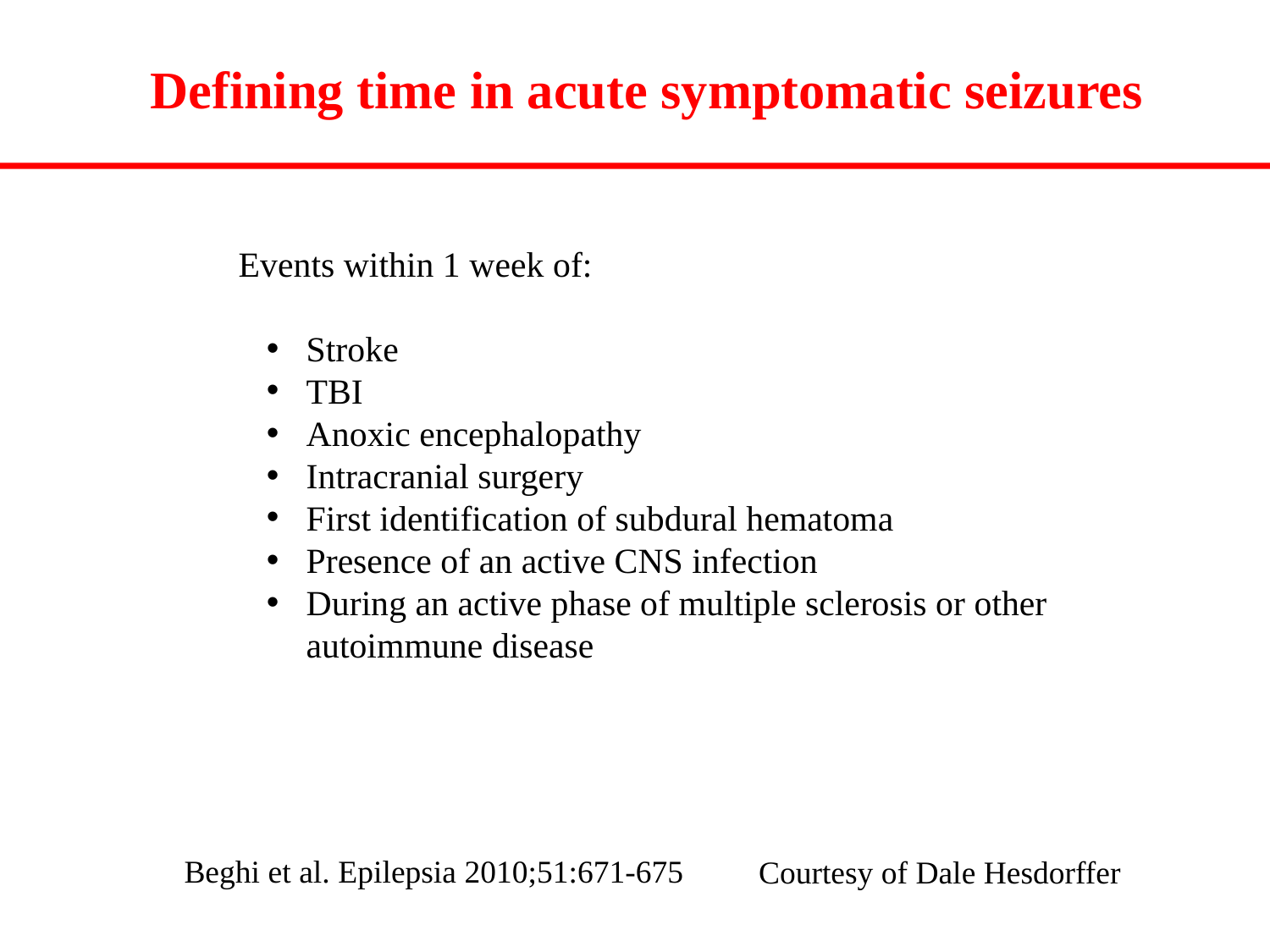

Defining time in acute symptomatic seizures

    Events within 1 week of:

Stroke
TBI
Anoxic encephalopathy
Intracranial surgery
First identification of subdural hematoma
Presence of an active CNS infection
During an active phase of multiple sclerosis or other autoimmune disease

Beghi et al. Epilepsia 2010;51:671-675
Courtesy of Dale Hesdorffer